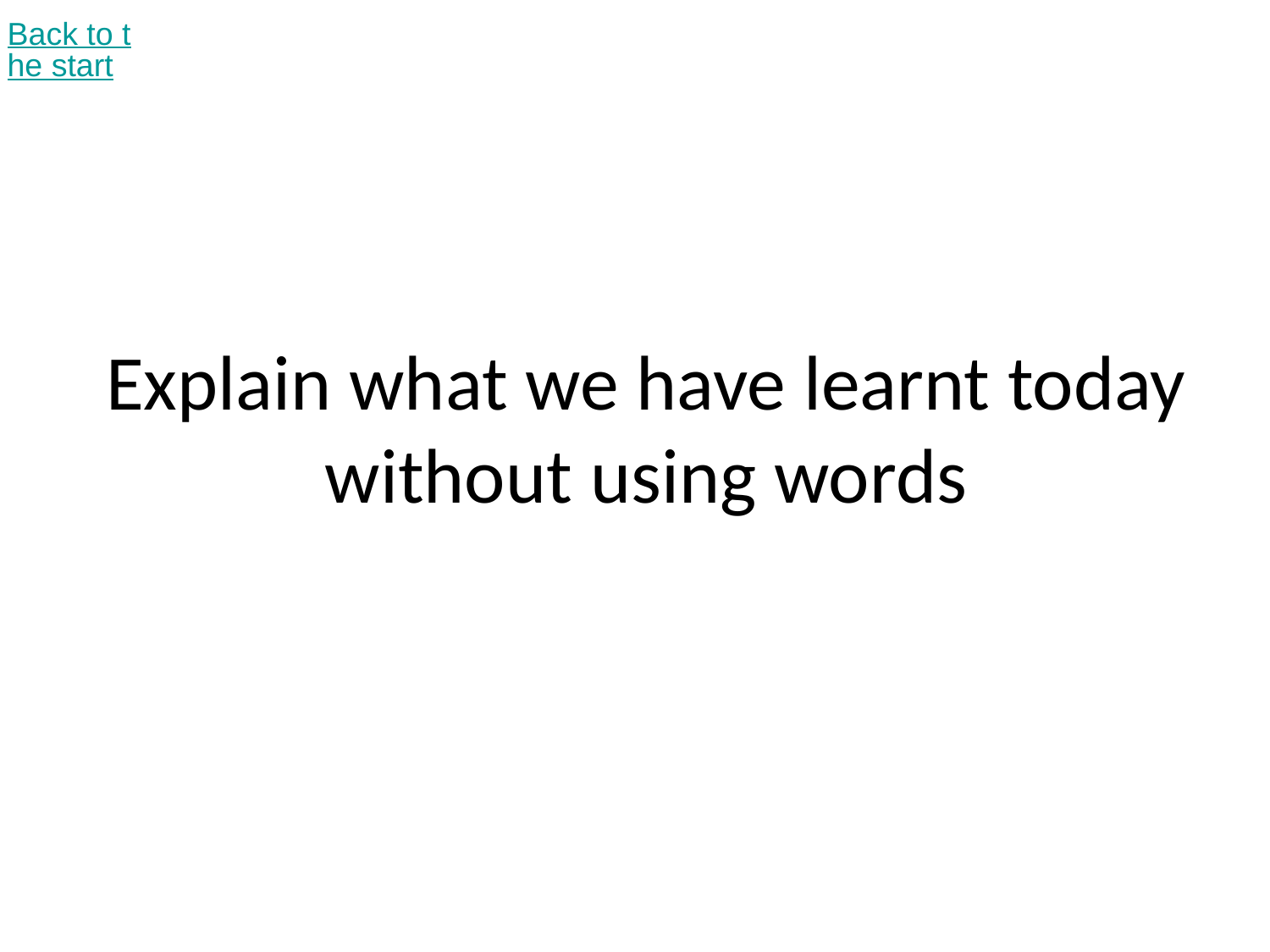

Back to the start
# Explain what we have learnt today without using words